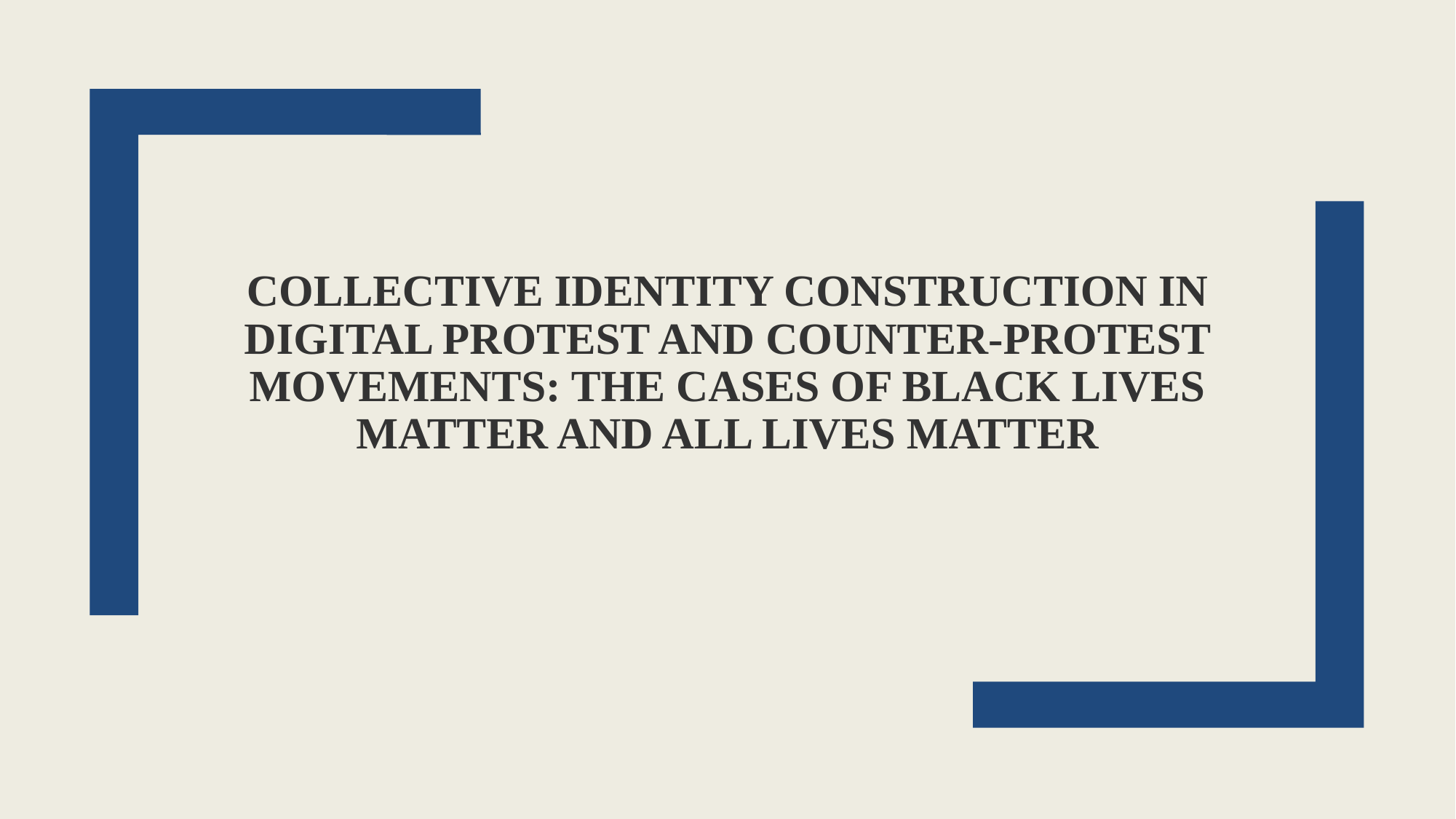

# Collective identity construction in digital protest and counter-protest movements: the cases of Black Lives Matter and All Lives Matter